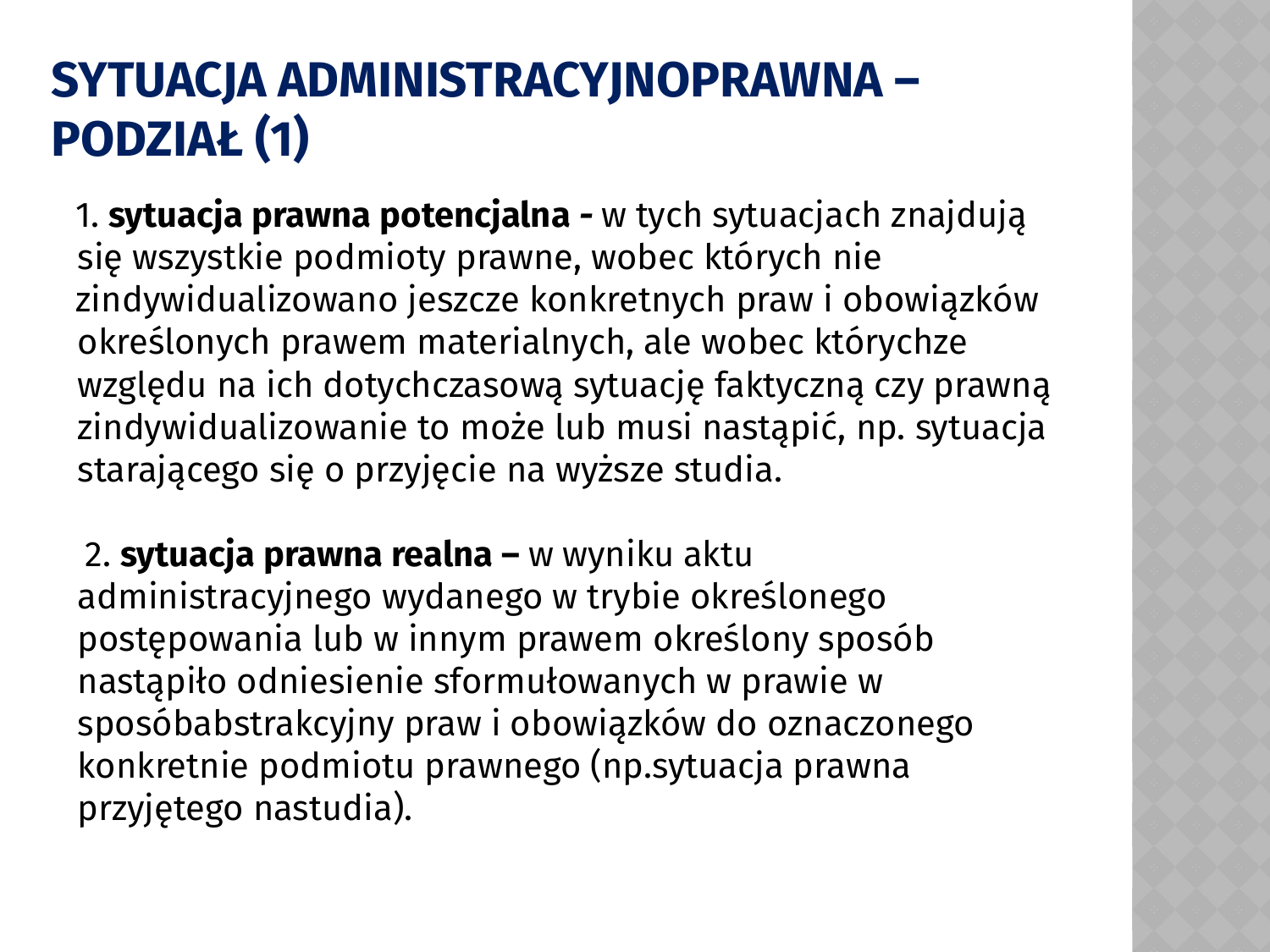

# SYTUACJA ADMINISTRACYJNOPRAWNA – PODZIAŁ (1)
1. sytuacja prawna potencjalna - w tych sytuacjach znajdują się wszystkie podmioty prawne, wobec których nie
zindywidualizowano jeszcze konkretnych praw i obowiązków określonych prawem materialnych, ale wobec którychze względu na ich dotychczasową sytuację faktyczną czy prawną zindywidualizowanie to może lub musi nastąpić, np. sytuacja starającego się o przyjęcie na wyższe studia.

 2. sytuacja prawna realna – w wyniku aktu administracyjnego wydanego w trybie określonego postępowania lub w innym prawem określony sposób nastąpiło odniesienie sformułowanych w prawie w sposóbabstrakcyjny praw i obowiązków do oznaczonego konkretnie podmiotu prawnego (np.sytuacja prawna przyjętego nastudia).